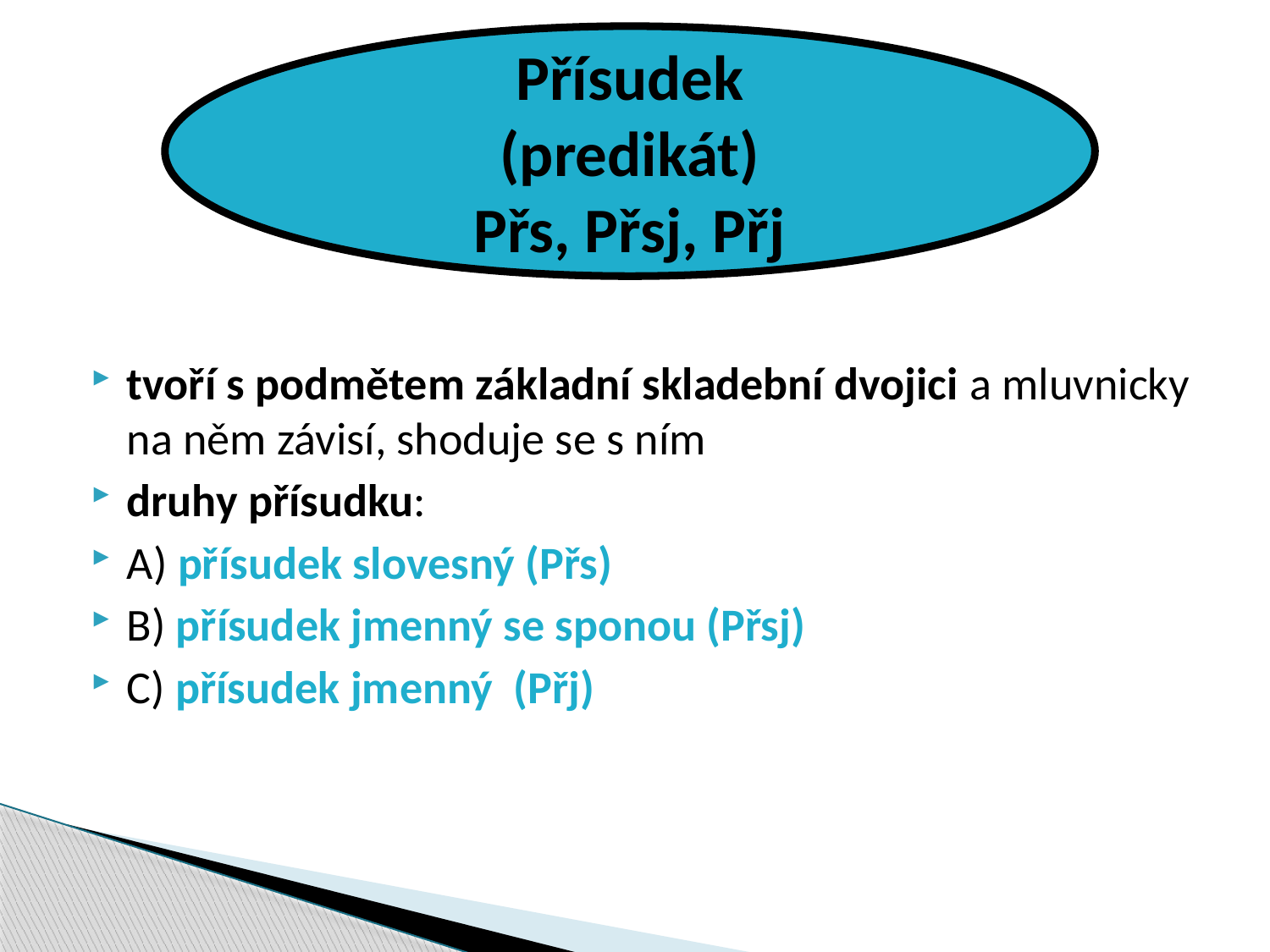

Přísudek
(predikát)
Přs, Přsj, Přj
tvoří s podmětem základní skladební dvojici a mluvnicky na něm závisí, shoduje se s ním
druhy přísudku:
A) přísudek slovesný (Přs)
B) přísudek jmenný se sponou (Přsj)
C) přísudek jmenný  (Přj)